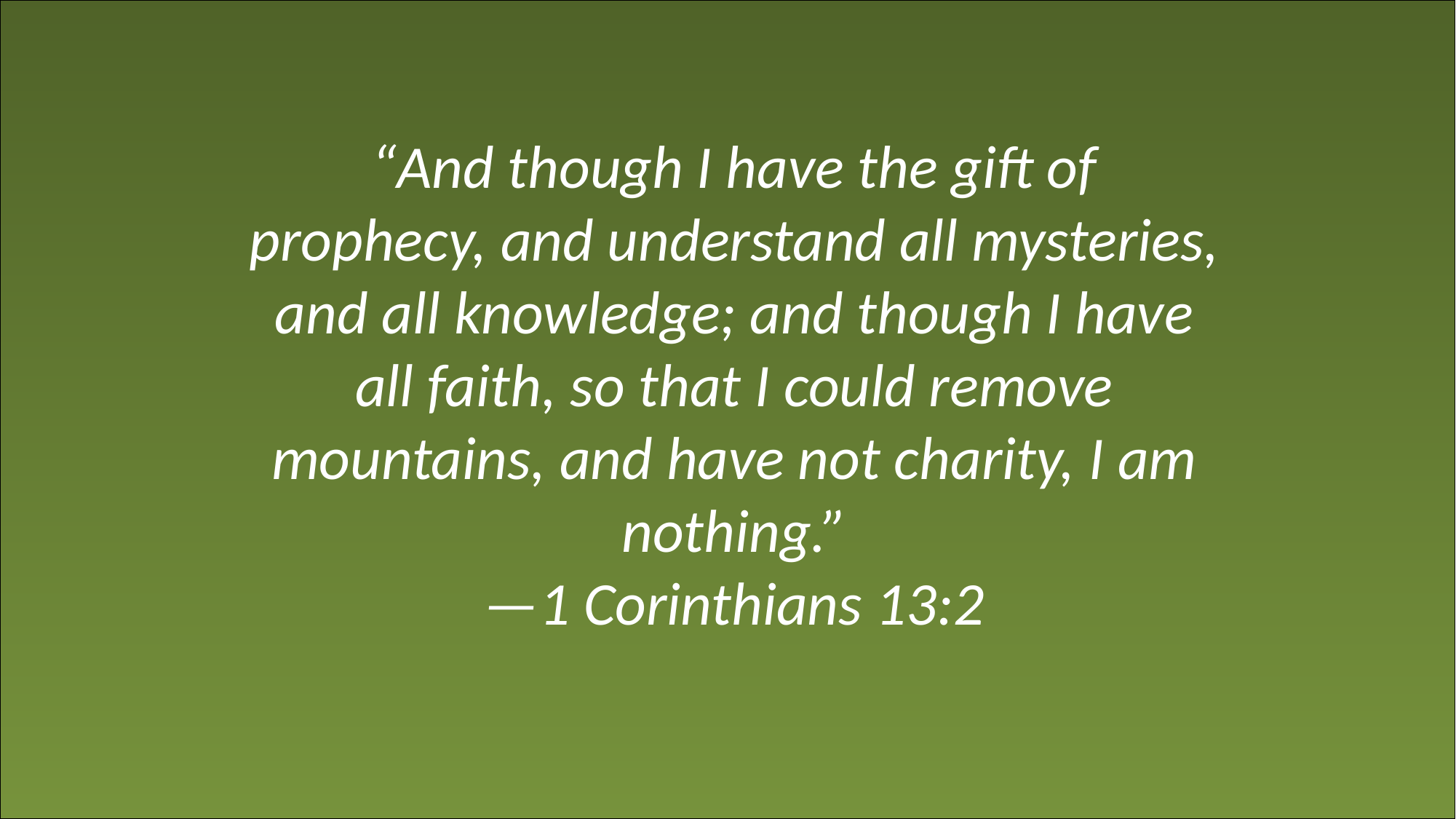

“And though I have the gift of prophecy, and understand all mysteries, and all knowledge; and though I have all faith, so that I could remove mountains, and have not charity, I am nothing.”
—1 Corinthians 13:2